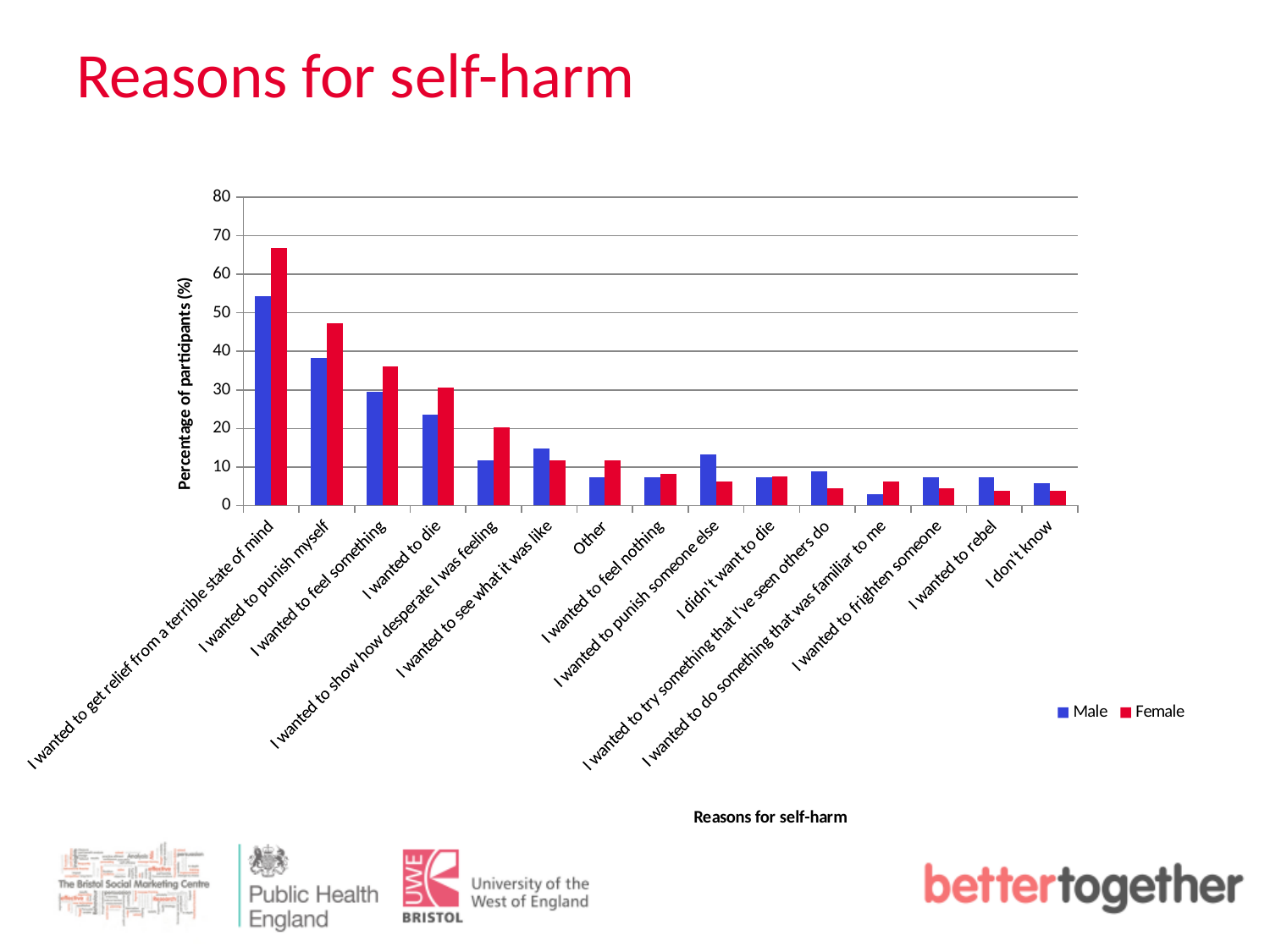

# Reasons for self-harm

### Chart

| Category | Male | Female |
|---|---|---|
| I wanted to get relief from a terrible state of mind | 54.411764705881936 | 66.80497925311204 |
| I wanted to punish myself | 38.235294117646994 | 47.30290456431511 |
| I wanted to feel something | 29.41176470588235 | 36.09958506224044 |
| I wanted to die | 23.52941176470588 | 30.70539419087129 |
| I wanted to show how desperate I was feeling | 11.76470588235294 | 20.331950207468996 |
| I wanted to see what it was like | 14.705882352941186 | 11.618257261410717 |
| Other | 7.3529411764705666 | 11.618257261410717 |
| I wanted to feel nothing | 7.3529411764705666 | 8.29875518672196 |
| I wanted to punish someone else | 13.23529411764707 | 6.2240663900414885 |
| I didn't want to die | 7.3529411764705666 | 7.4688796680497855 |
| I wanted to try something that I've seen others do | 8.823529411764707 | 4.564315352697049 |
| I wanted to do something that was familiar to me | 2.9411764705882337 | 6.2240663900414885 |
| I wanted to frighten someone | 7.3529411764705666 | 4.564315352697049 |
| I wanted to rebel | 7.3529411764705666 | 3.7344398340248937 |
| I don't know | 5.882352941176467 | 3.7344398340248937 |